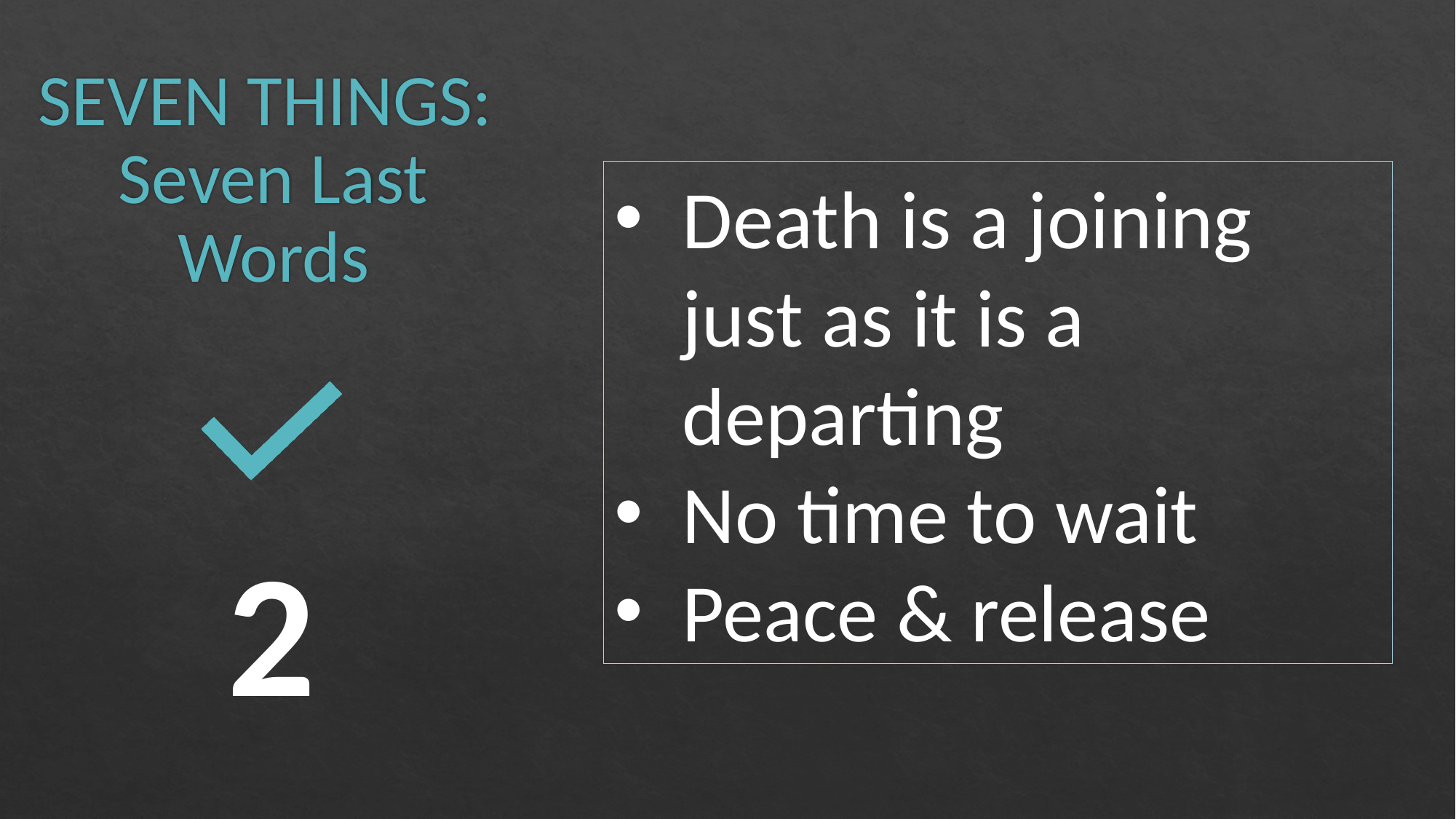

# SEVEN THINGS: Seven Last Words
Death is a joining just as it is a departing
No time to wait
Peace & release
2